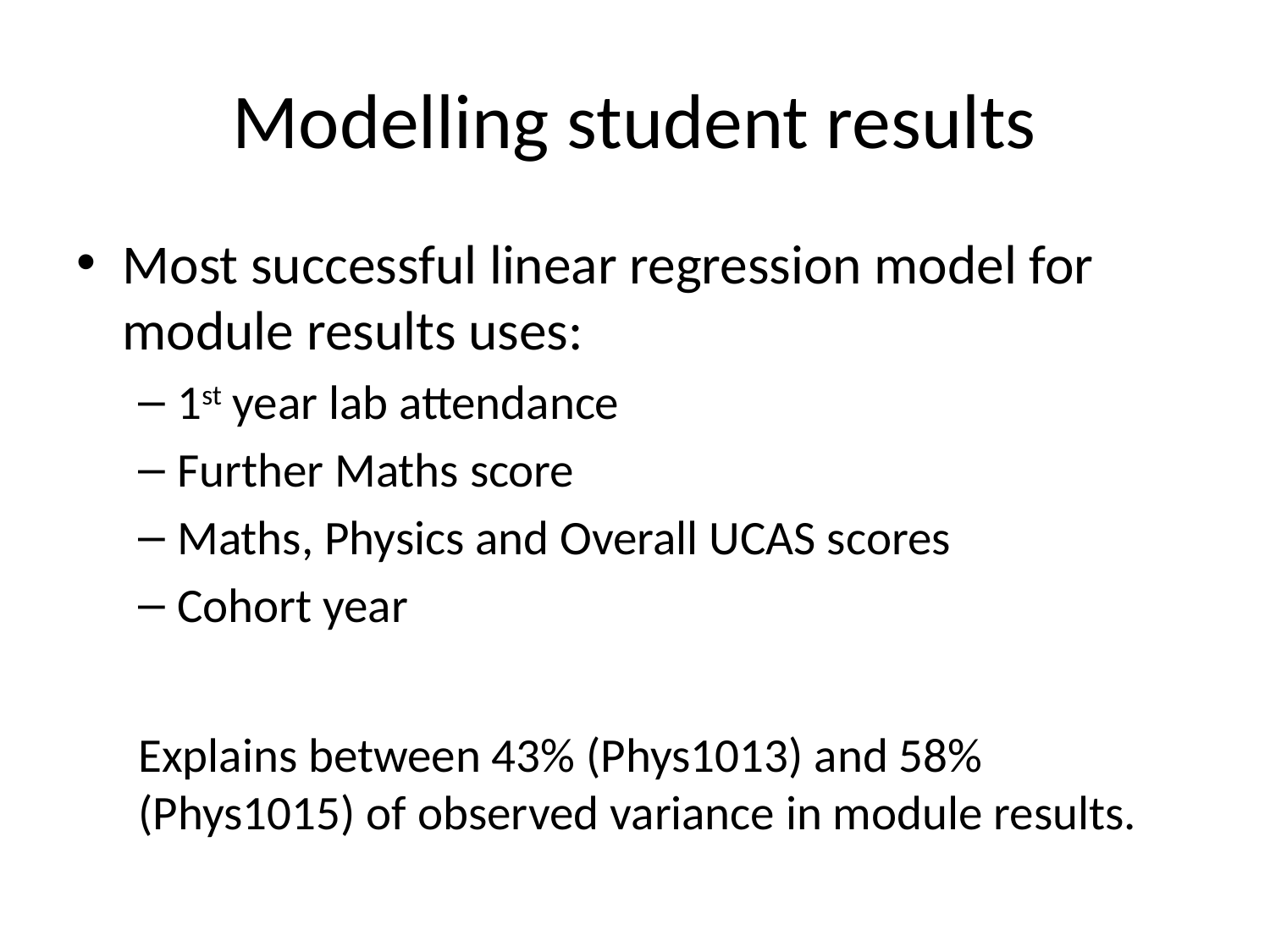

# Modelling student results
Most successful linear regression model for module results uses:
1st year lab attendance
Further Maths score
Maths, Physics and Overall UCAS scores
Cohort year

Explains between 43% (Phys1013) and 58% (Phys1015) of observed variance in module results.